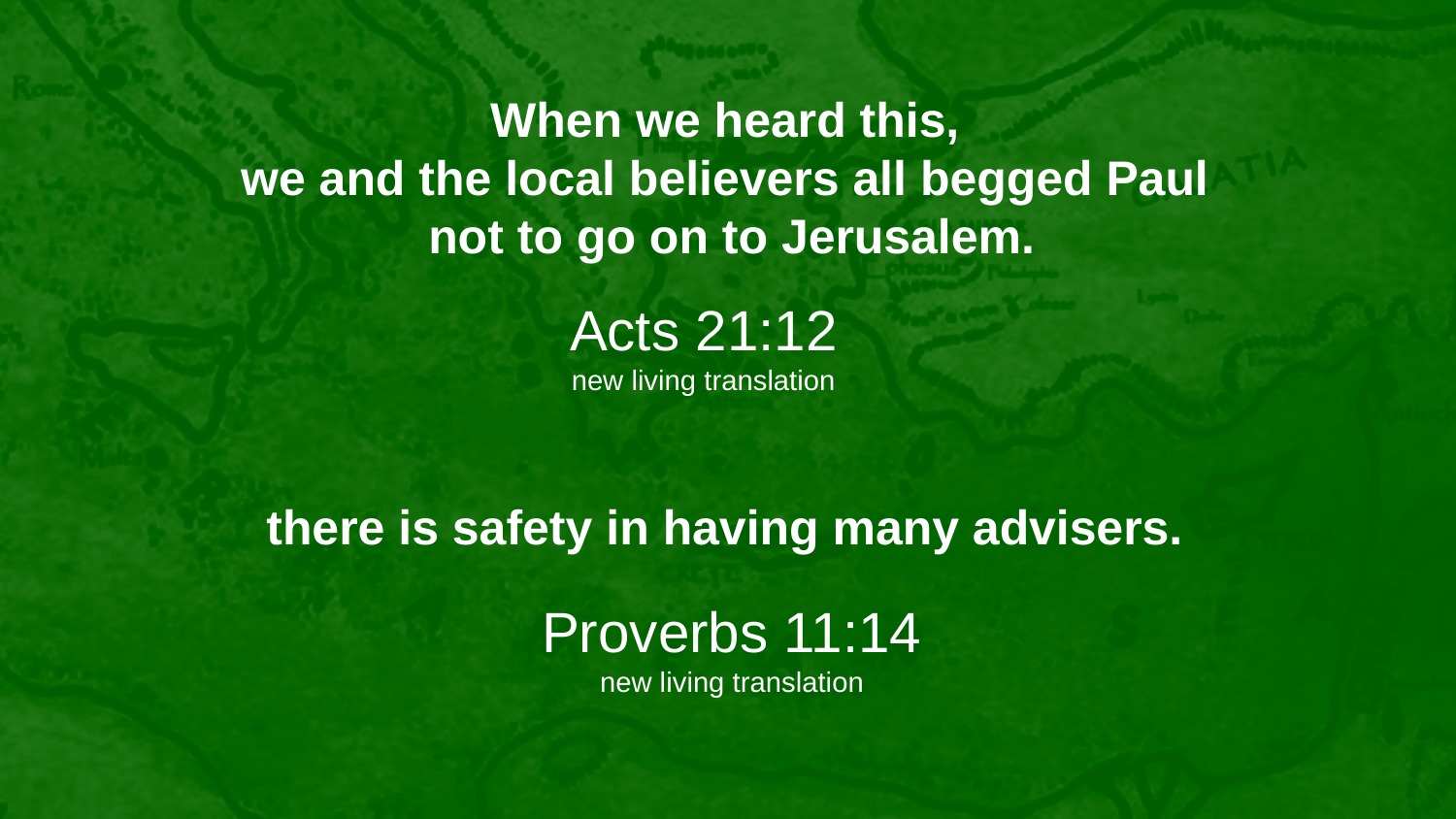

When we heard this,
we and the local believers all begged Paul
not to go on to Jerusalem.

there is safety in having many advisers.
Acts 21:12
new living translation
Proverbs 11:14
new living translation